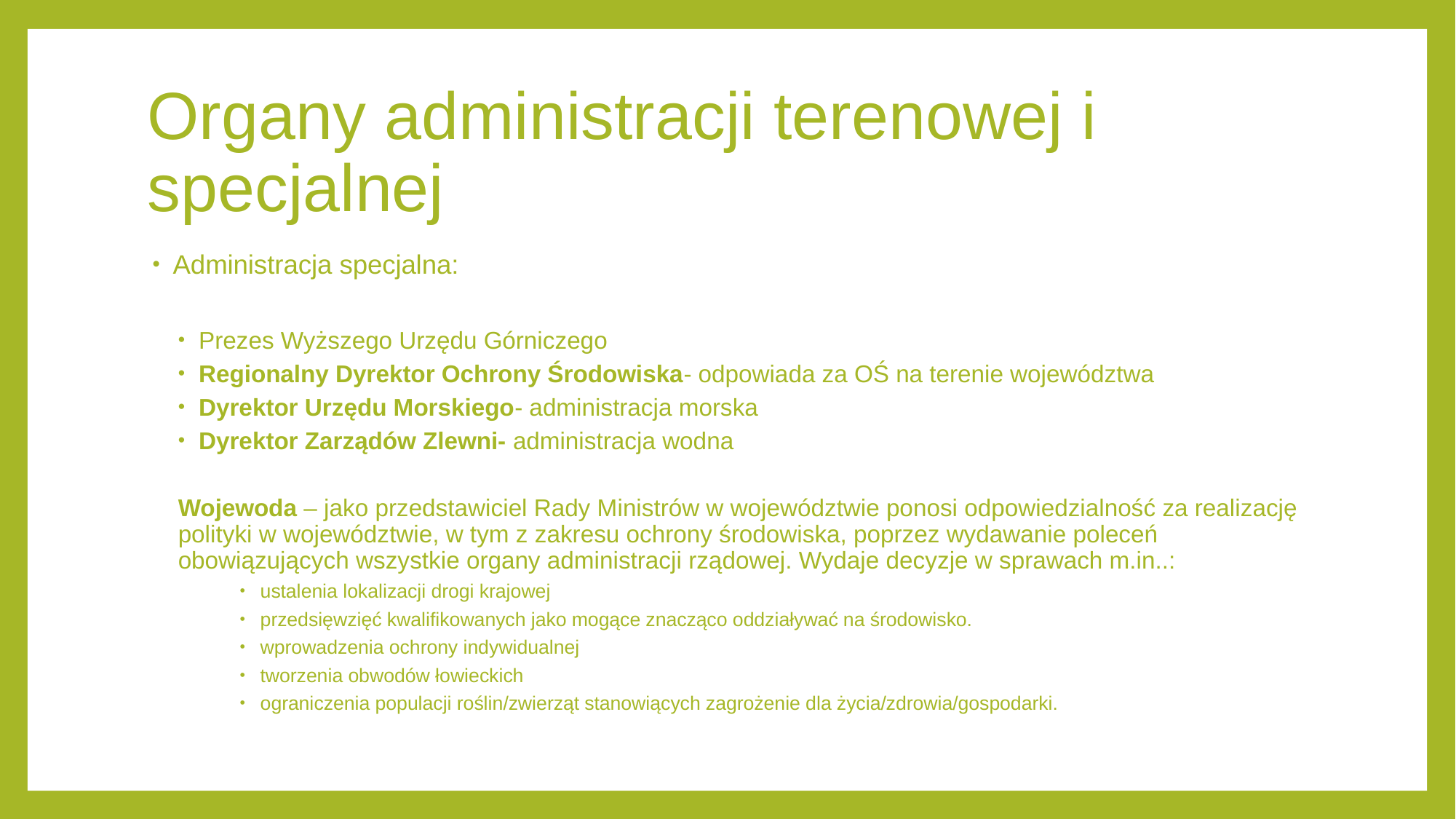

# Organy administracji terenowej i specjalnej
Administracja specjalna:

Prezes Wyższego Urzędu Górniczego
Regionalny Dyrektor Ochrony Środowiska- odpowiada za OŚ na terenie województwa
Dyrektor Urzędu Morskiego- administracja morska
Dyrektor Zarządów Zlewni- administracja wodna

Wojewoda – jako przedstawiciel Rady Ministrów w województwie ponosi odpowiedzialność za realizację polityki w województwie, w tym z zakresu ochrony środowiska, poprzez wydawanie poleceń obowiązujących wszystkie organy administracji rządowej. Wydaje decyzje w sprawach m.in..:
ustalenia lokalizacji drogi krajowej
przedsięwzięć kwalifikowanych jako mogące znacząco oddziaływać na środowisko.
wprowadzenia ochrony indywidualnej
tworzenia obwodów łowieckich
ograniczenia populacji roślin/zwierząt stanowiących zagrożenie dla życia/zdrowia/gospodarki.